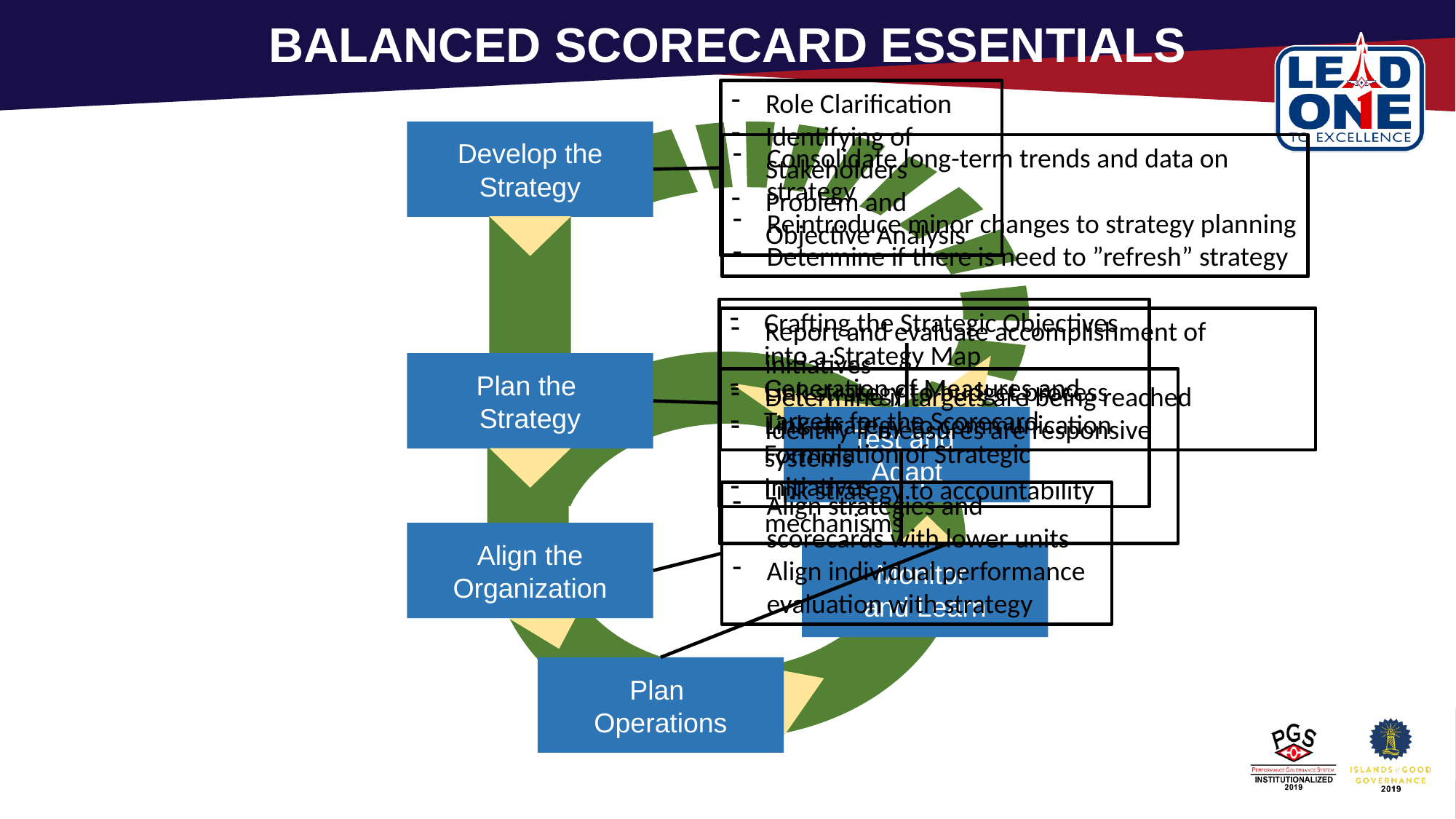

BALANCED SCORECARD ESSENTIALS
Role Clarification
Identifying of Stakeholders
Problem and Objective Analysis

Develop the Strategy
Consolidate long-term trends and data on strategy
Reintroduce minor changes to strategy planning
Determine if there is need to ”refresh” strategy

Crafting the Strategic Objectives into a Strategy Map
Generation of Measures and Targets for the Scorecard
Formulation of Strategic Initiatives
Report and evaluate accomplishment of initiatives
Determine if targets are being reached
Identify if measures are responsive

Plan the
Strategy
Link strategy to budget process
Link strategy to communication systems
Link strategy to accountability mechanisms

Test and
Adapt

Align strategies and scorecards with lower units
Align individual performance evaluation with strategy

Align the Organization
Monitor
and Learn

Plan
Operations